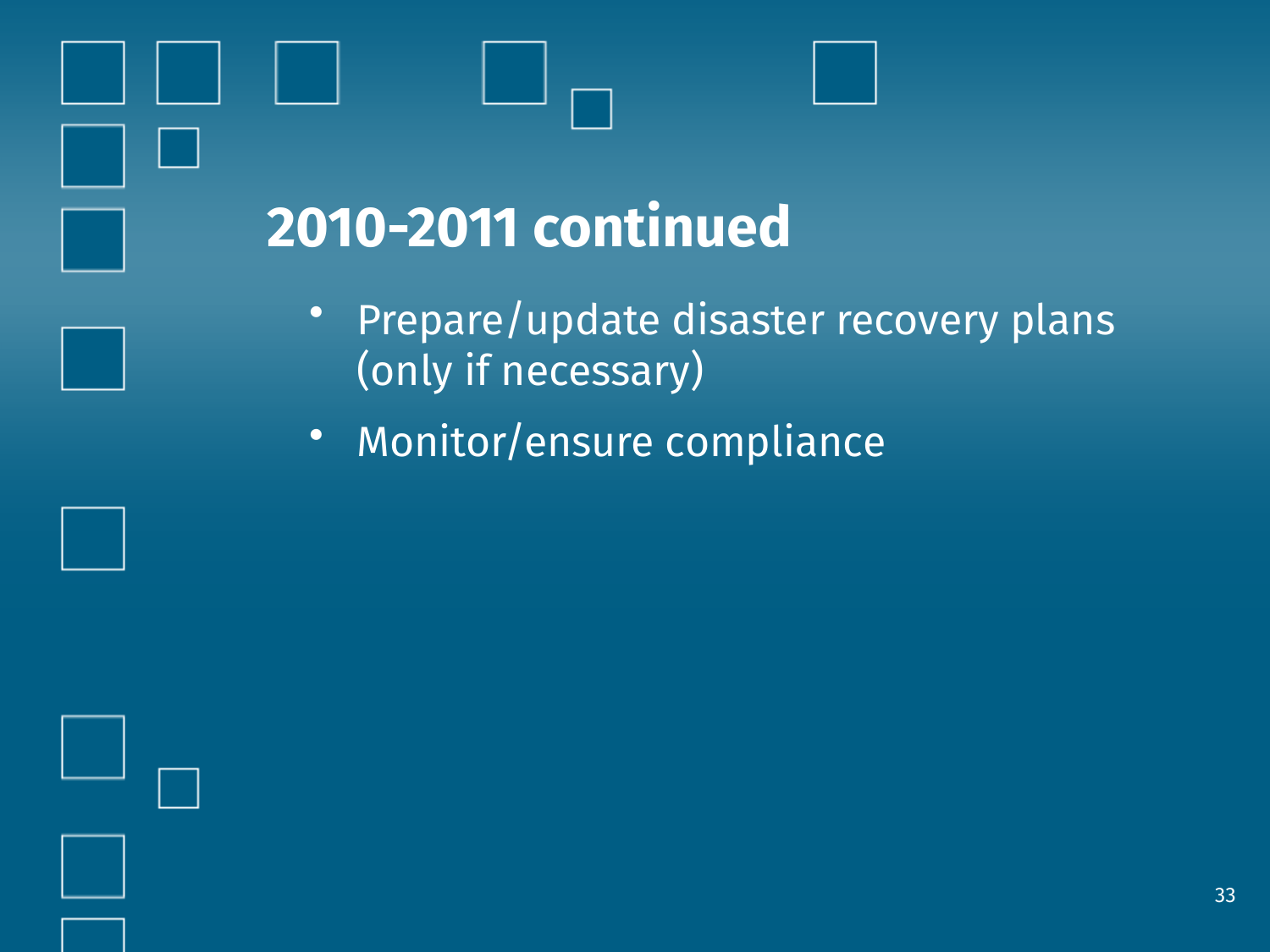

# 2010-2011 continued
Prepare/update disaster recovery plans (only if necessary)
Monitor/ensure compliance
33